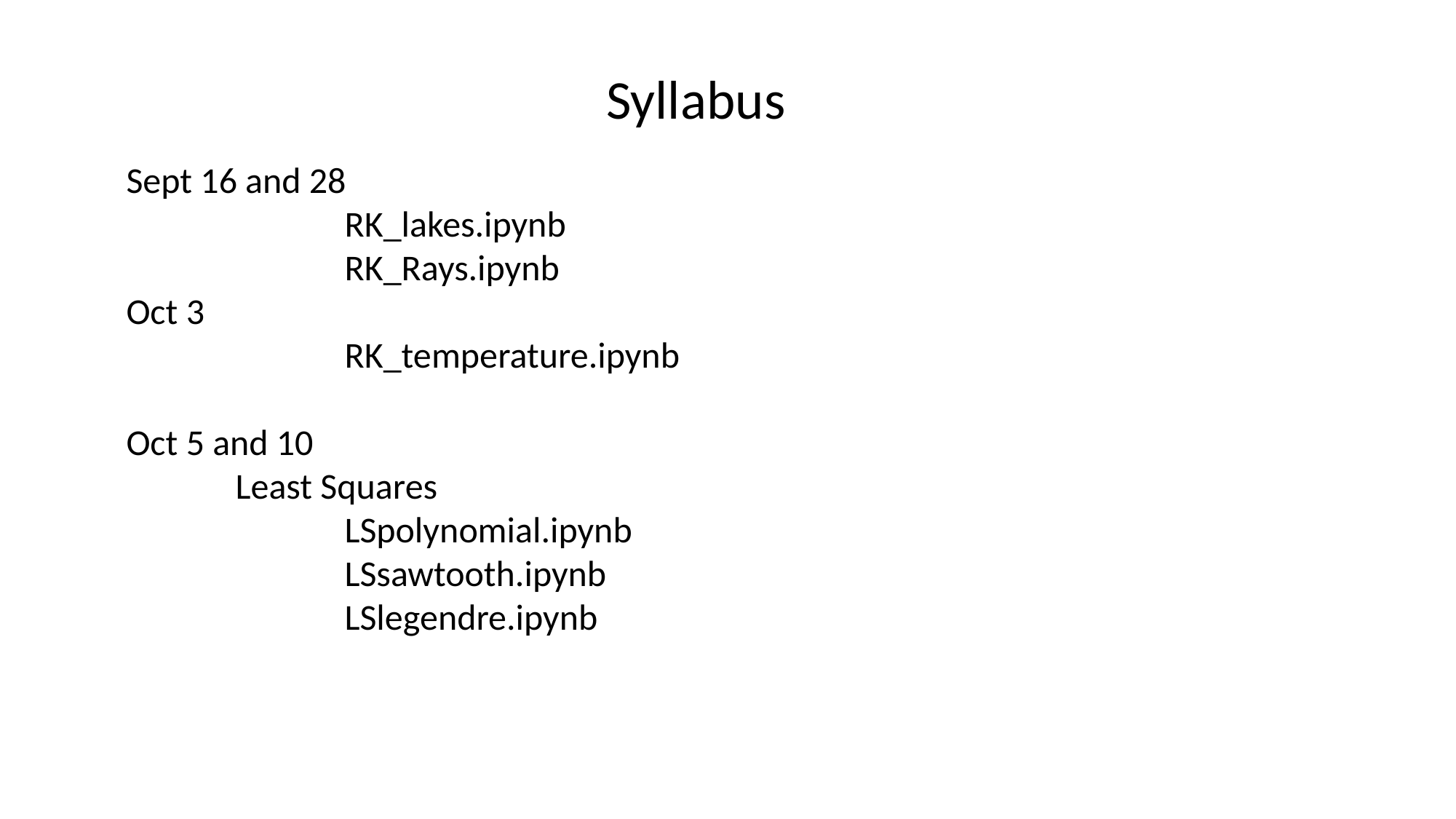

Syllabus
Sept 16 and 28
		RK_lakes.ipynb
		RK_Rays.ipynb
Oct 3
		RK_temperature.ipynb

Oct 5 and 10
	Least Squares
		LSpolynomial.ipynb
		LSsawtooth.ipynb
		LSlegendre.ipynb